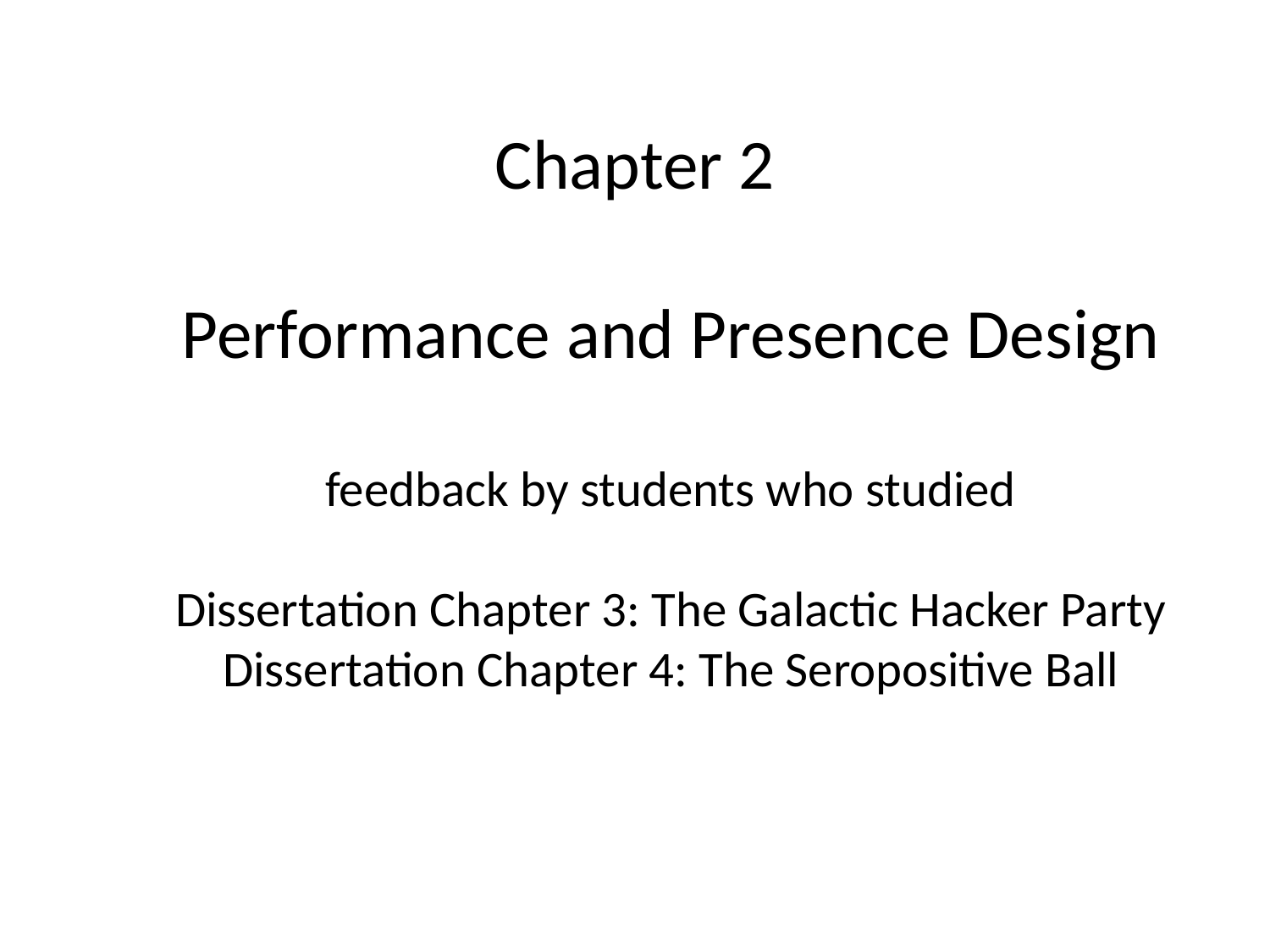

# Chapter 2 Performance and Presence Design feedback by students who studied Dissertation Chapter 3: The Galactic Hacker Party Dissertation Chapter 4: The Seropositive Ball